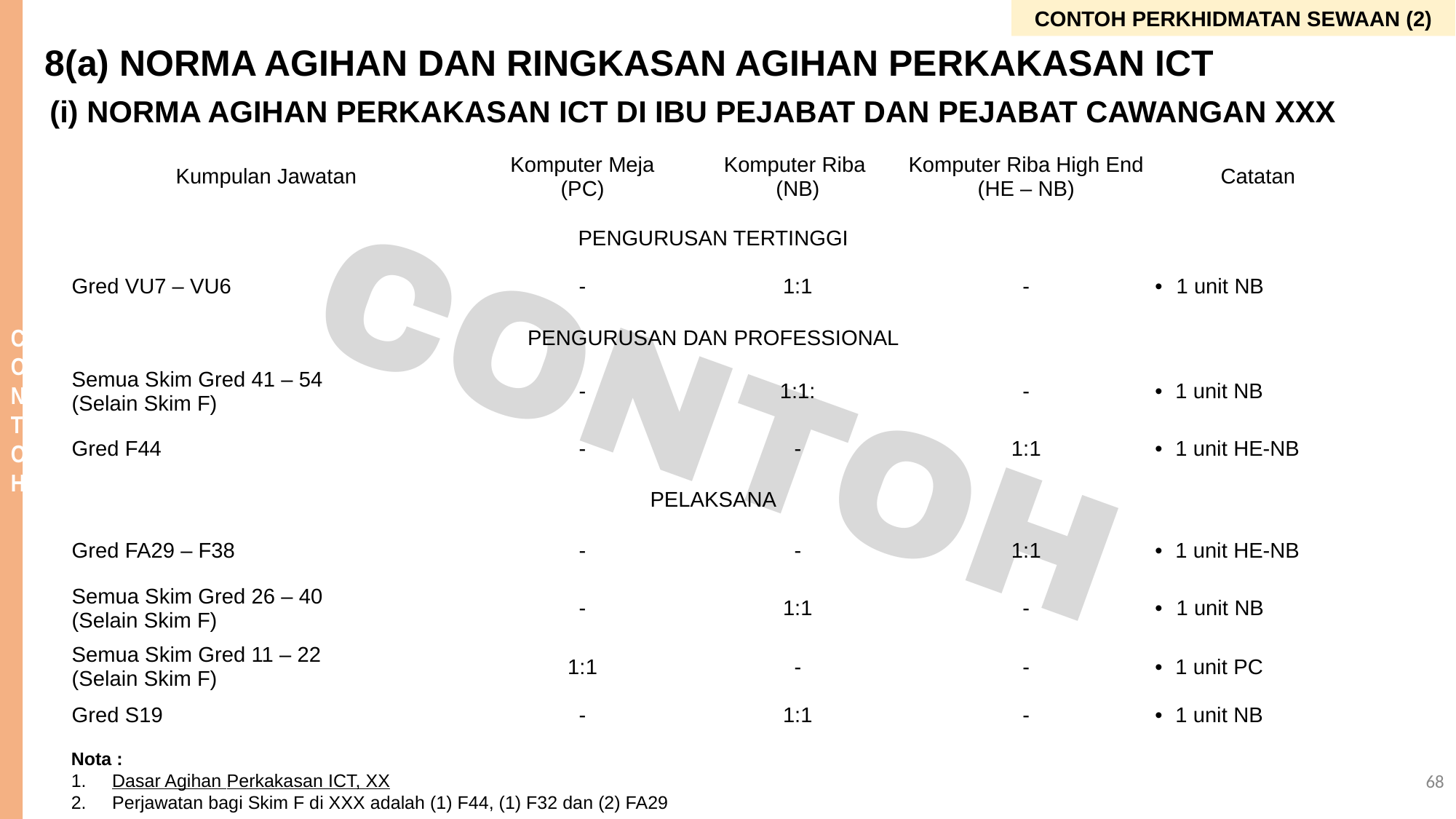

CONTOH PERKHIDMATAN SEWAAN (2)
8(a) NORMA AGIHAN DAN RINGKASAN AGIHAN PERKAKASAN ICT
(i) NORMA AGIHAN PERKAKASAN ICT DI IBU PEJABAT DAN PEJABAT CAWANGAN XXX
| Kumpulan Jawatan | Komputer Meja (PC) | Komputer Riba (NB) | Komputer Riba High End (HE – NB) | Catatan |
| --- | --- | --- | --- | --- |
| PENGURUSAN TERTINGGI |  |  |  |  |
| Gred VU7 – VU6 | - | 1:1 | - | 1 unit NB |
| PENGURUSAN DAN PROFESSIONAL |  |  |  |  |
| Semua Skim Gred 41 – 54 (Selain Skim F) | - | 1:1: | - | 1 unit NB |
| Gred F44 | - | - | 1:1 | 1 unit HE-NB |
| PELAKSANA |  |  |  |  |
| Gred FA29 – F38 | - | - | 1:1 | 1 unit HE-NB |
| Semua Skim Gred 26 – 40 (Selain Skim F) | - | 1:1 | - | 1 unit NB |
| Semua Skim Gred 11 – 22 (Selain Skim F) | 1:1 | - | - | 1 unit PC |
| Gred S19 | - | 1:1 | - | 1 unit NB |
Nota :
Dasar Agihan Perkakasan ICT, XX
Perjawatan bagi Skim F di XXX adalah (1) F44, (1) F32 dan (2) FA29
68